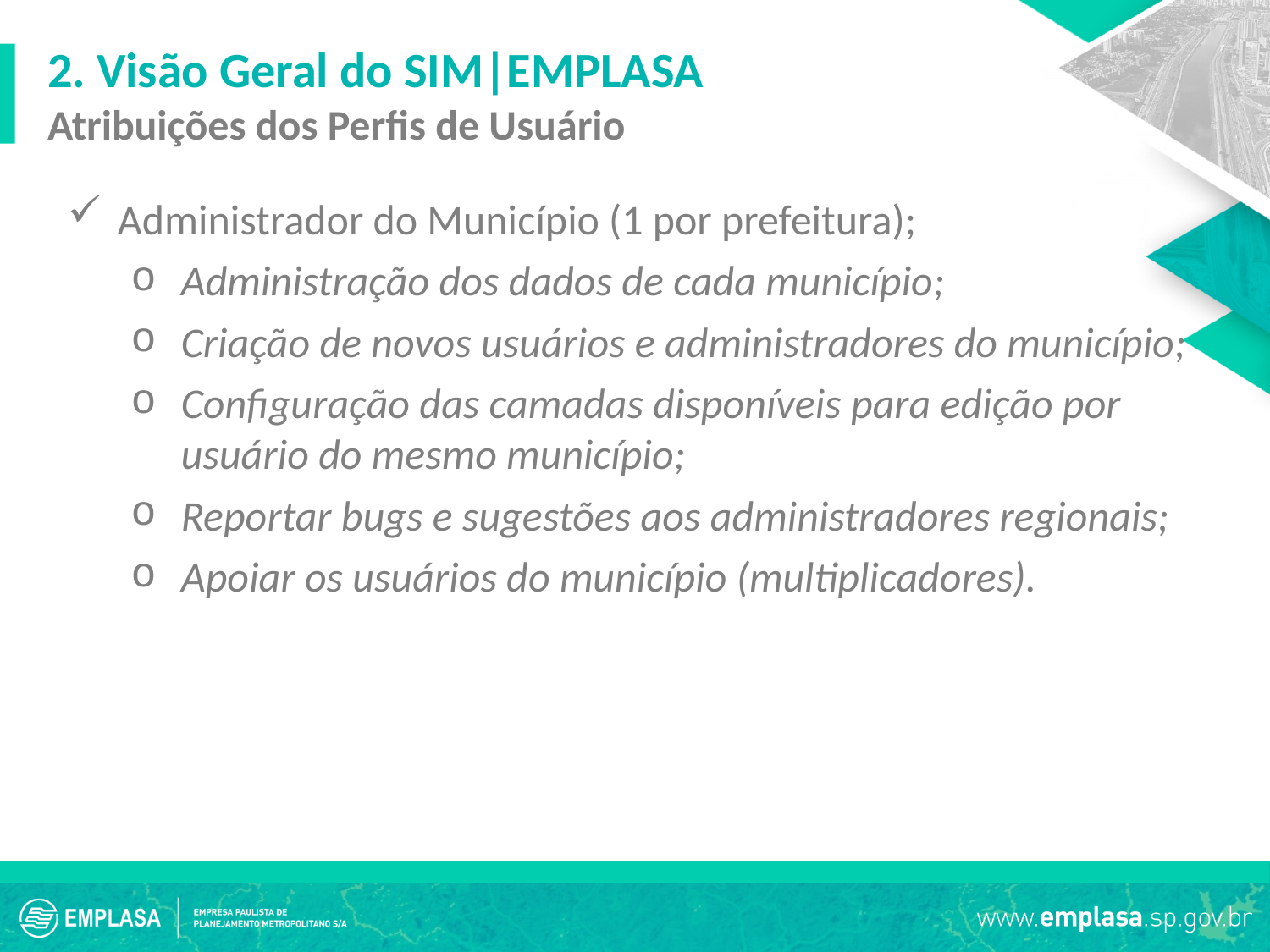

2. Visão Geral do SIM|EMPLASA
Atribuições dos Perfis de Usuário
Administrador do Município (1 por prefeitura);
Administração dos dados de cada município;
Criação de novos usuários e administradores do município;
Configuração das camadas disponíveis para edição por usuário do mesmo município;
Reportar bugs e sugestões aos administradores regionais;
Apoiar os usuários do município (multiplicadores).